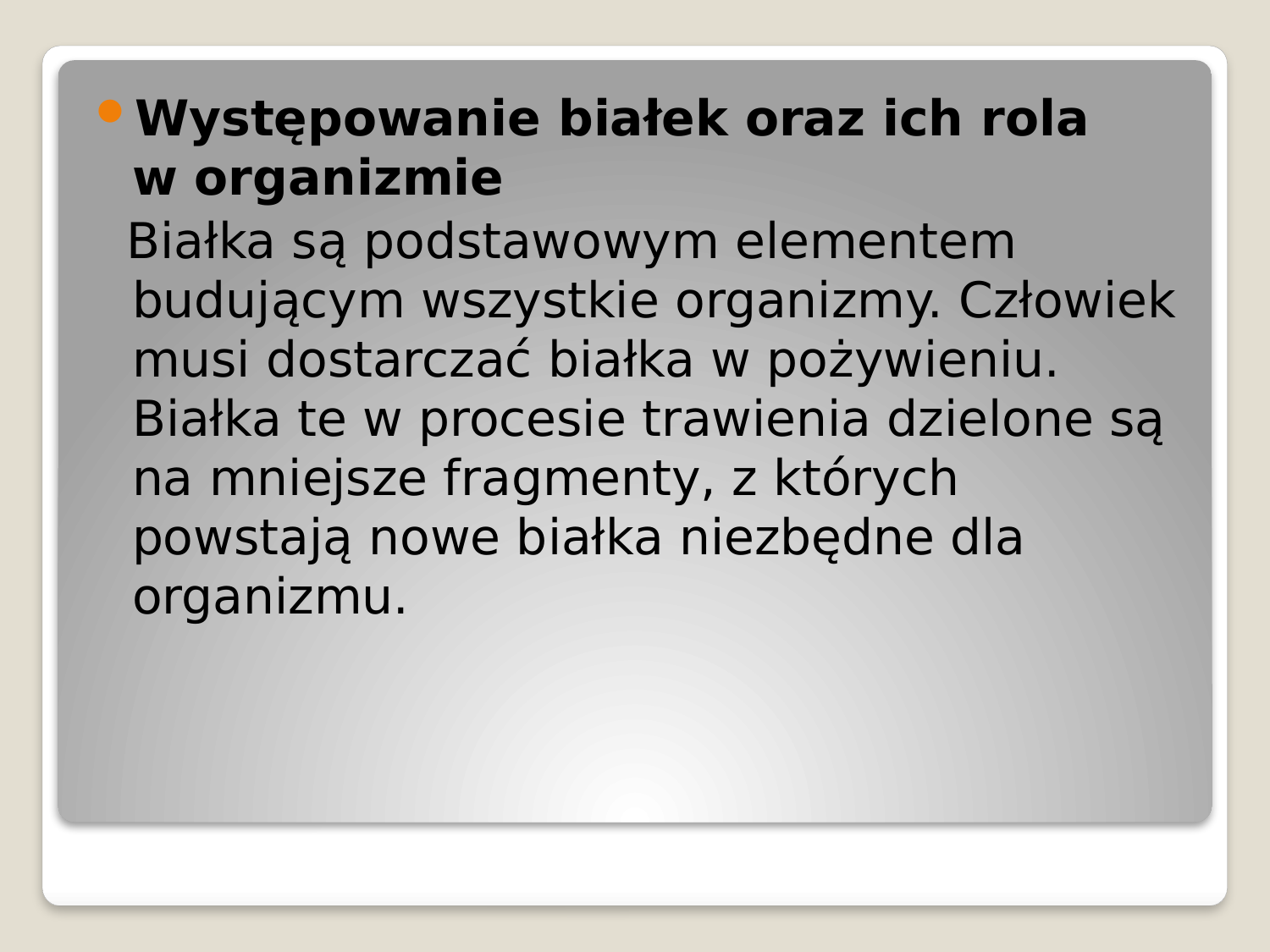

Występowanie białek oraz ich rola w organizmie
  Białka są podstawowym elementem budującym wszystkie organizmy. Człowiek musi dostarczać białka w pożywieniu. Białka te w procesie trawienia dzielone są na mniejsze fragmenty, z których powstają nowe białka niezbędne dla organizmu.
#